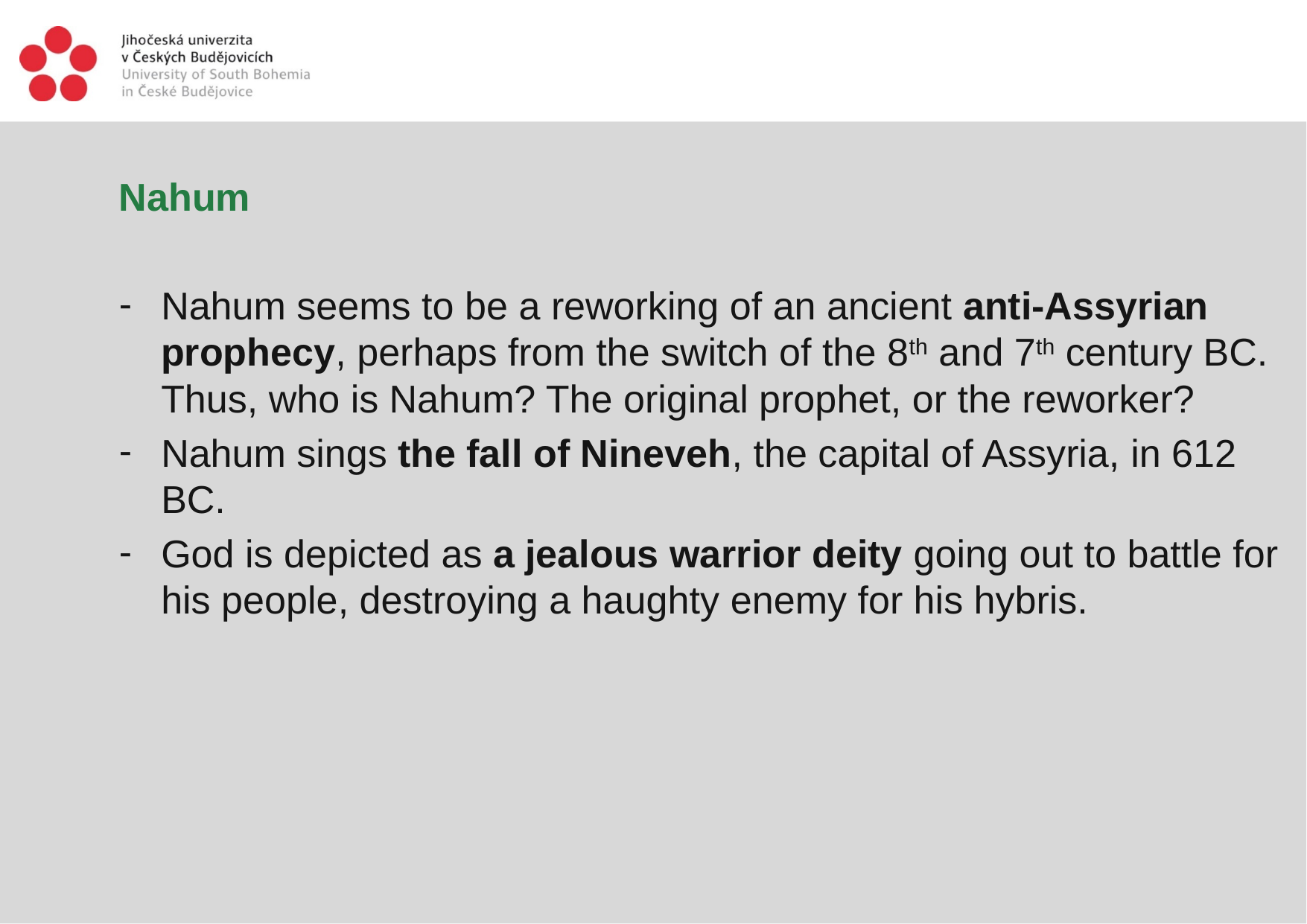

Nahum

Nahum seems to be a reworking of an ancient anti-Assyrian prophecy, perhaps from the switch of the 8th and 7th century BC. Thus, who is Nahum? The original prophet, or the reworker?
Nahum sings the fall of Nineveh, the capital of Assyria, in 612 BC.
God is depicted as a jealous warrior deity going out to battle for his people, destroying a haughty enemy for his hybris.